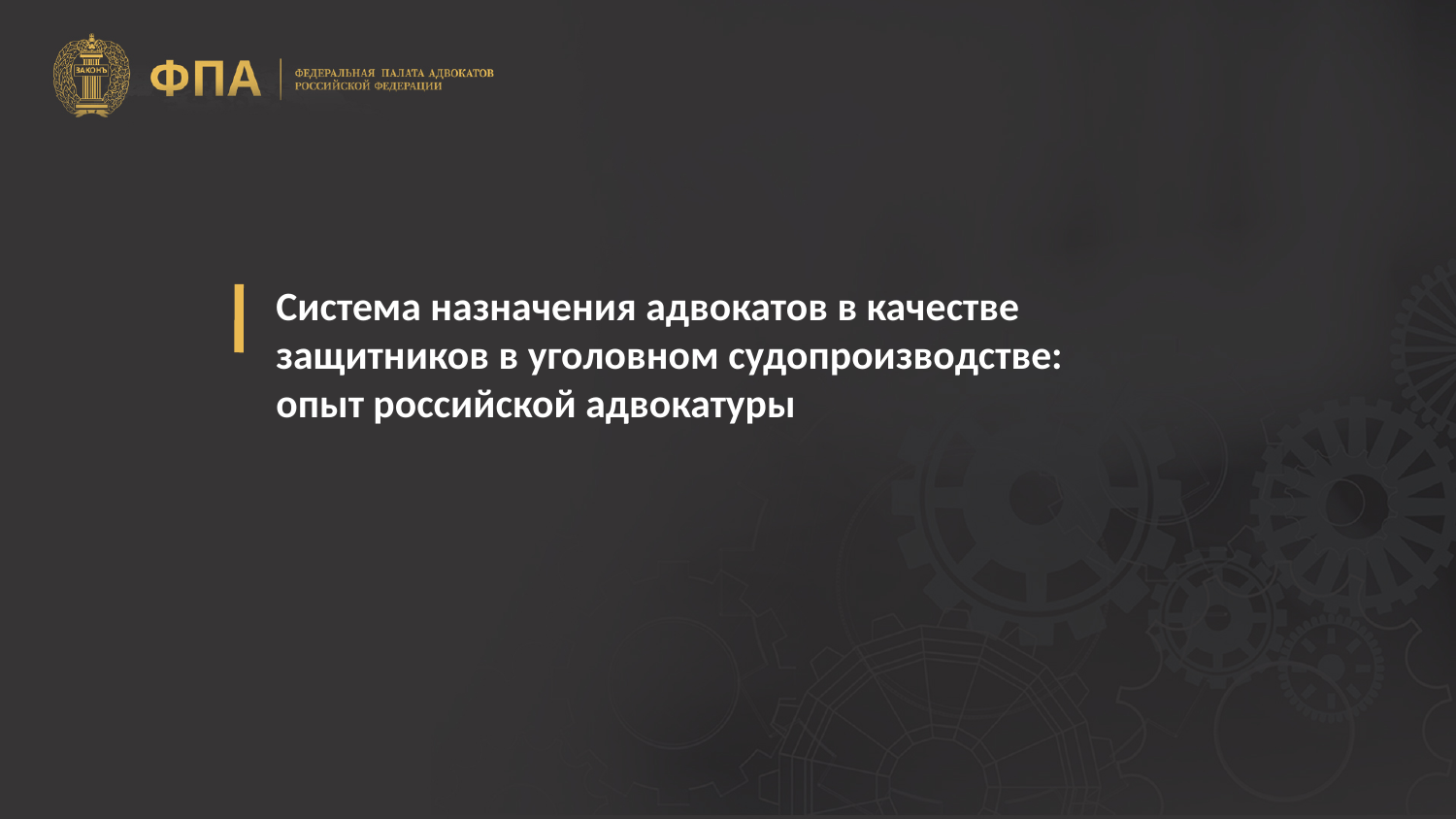

Система назначения адвокатов в качестве защитников в уголовном судопроизводстве:
опыт российской адвокатуры